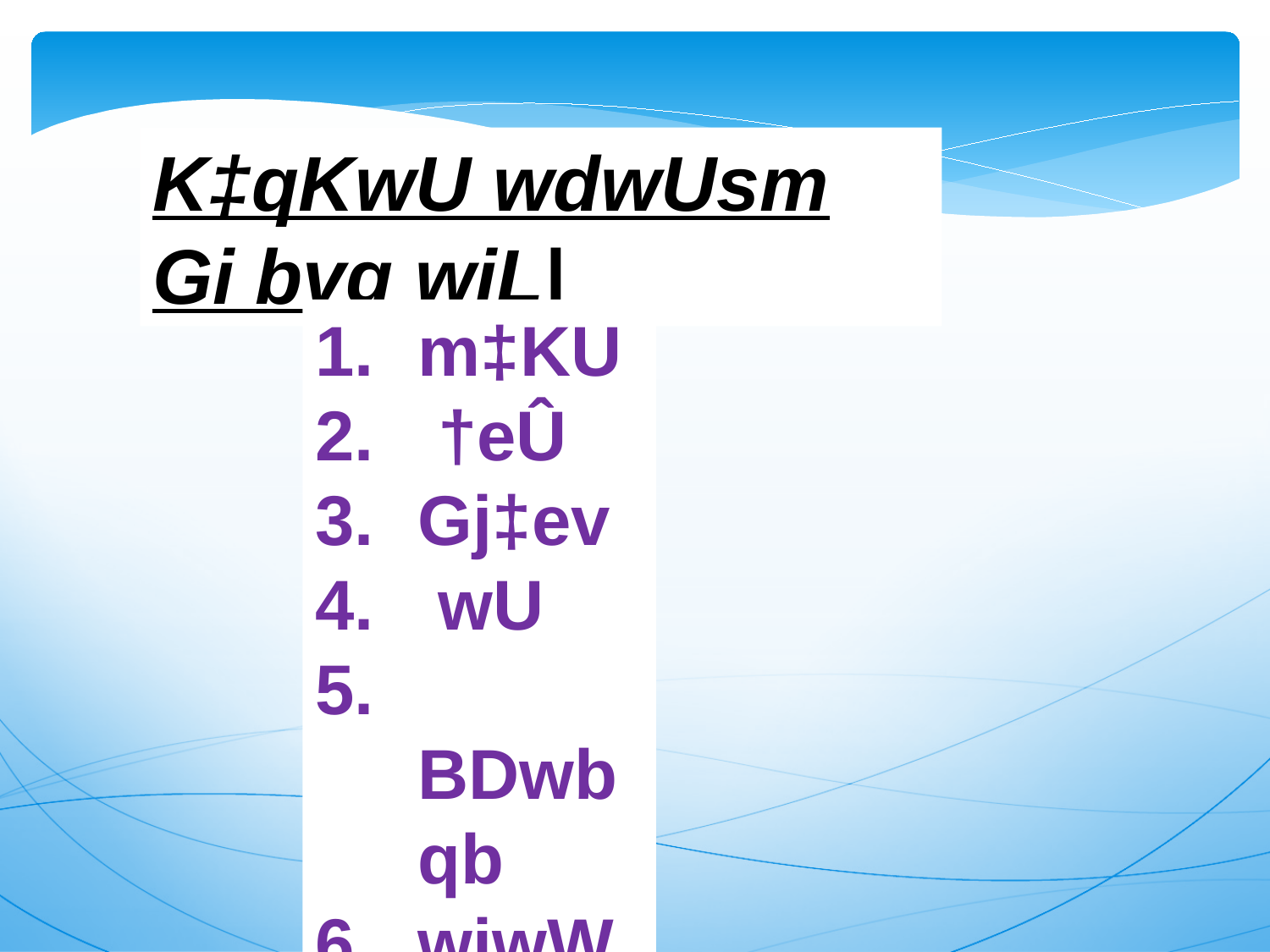

K‡qKwU wdwUsm Gi bvg wjL|
m‡KU
 †eÛ
Gj‡ev
 wU
 BDwbqb
wiwWDmvi